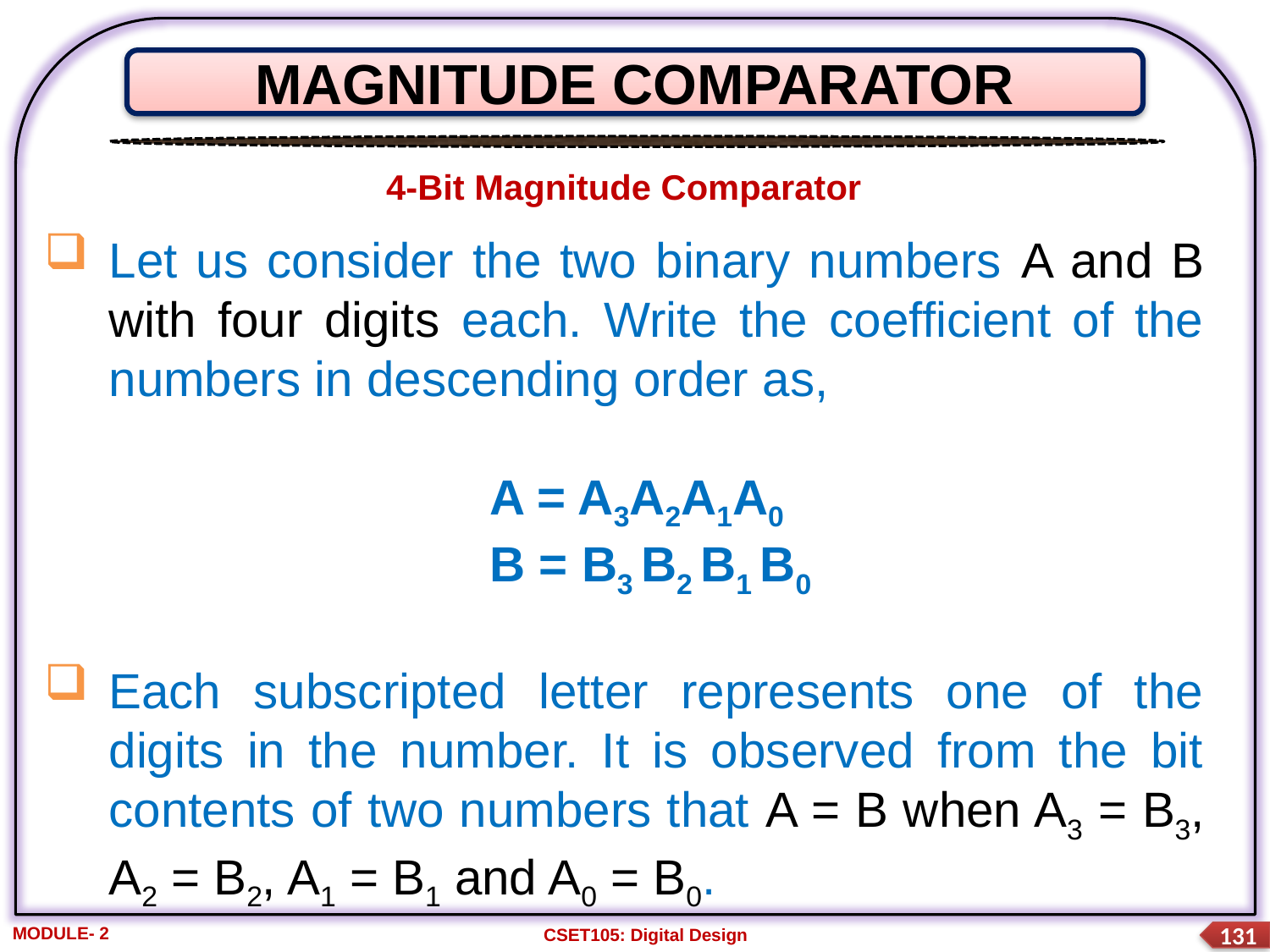

MAGNITUDE COMPARATOR

4-Bit Magnitude Comparator
Let us consider the two binary numbers A and B with four digits each. Write the coefficient of the numbers in descending order as,

				A = A3A2A1A0
				B = B3 B2 B1 B0

Each subscripted letter represents one of the digits in the number. It is observed from the bit contents of two numbers that A = B when A3 = B3, A2 = B2, A1 = B1 and A0 = B0.
MODULE- 2
CSET105: Digital Design
131